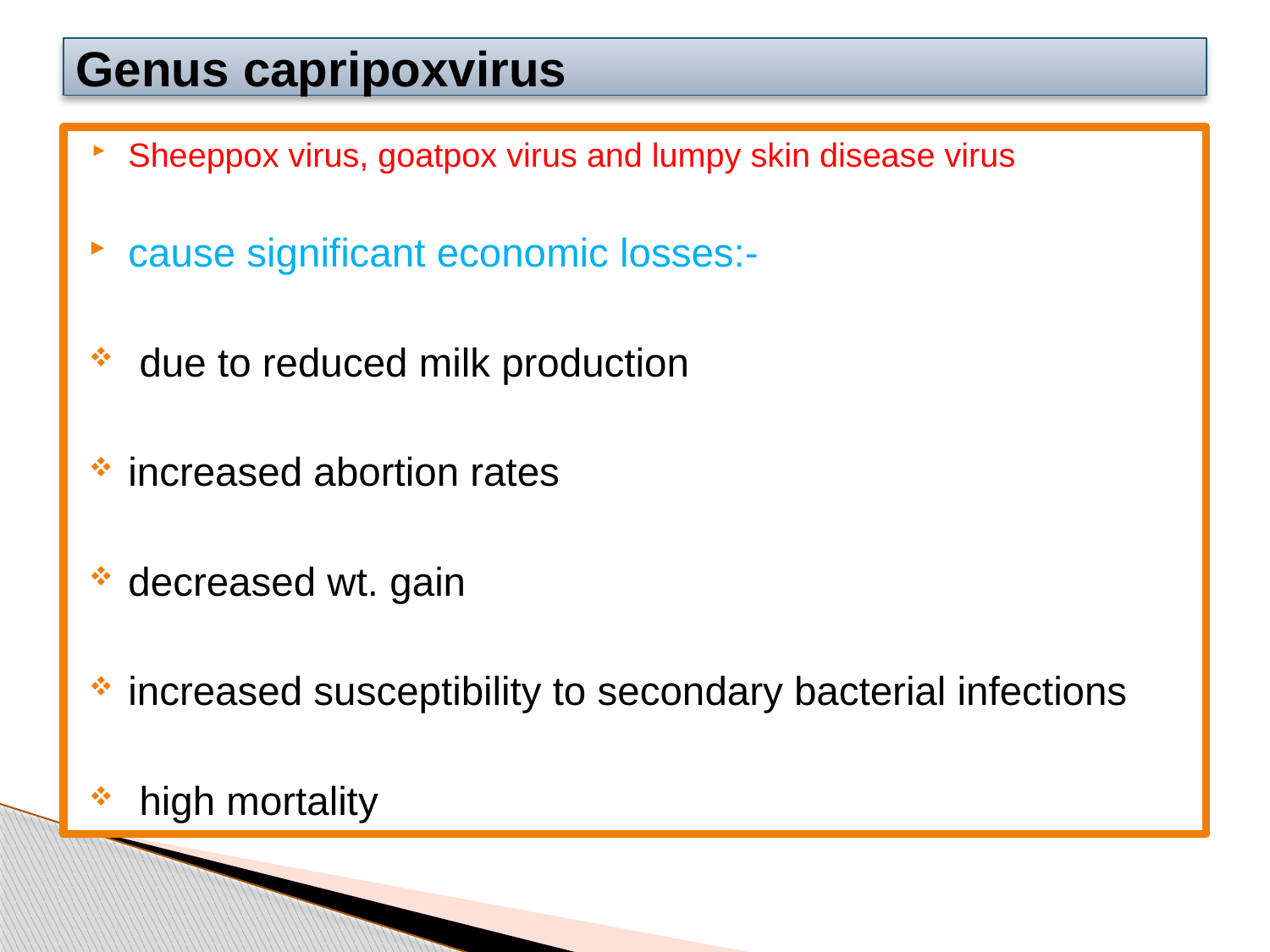

# Genus capripoxvirus
Sheeppox virus, goatpox virus and lumpy skin disease virus

cause significant economic losses:-

 due to reduced milk production

increased abortion rates

decreased wt. gain

increased susceptibility to secondary bacterial infections

 high mortality